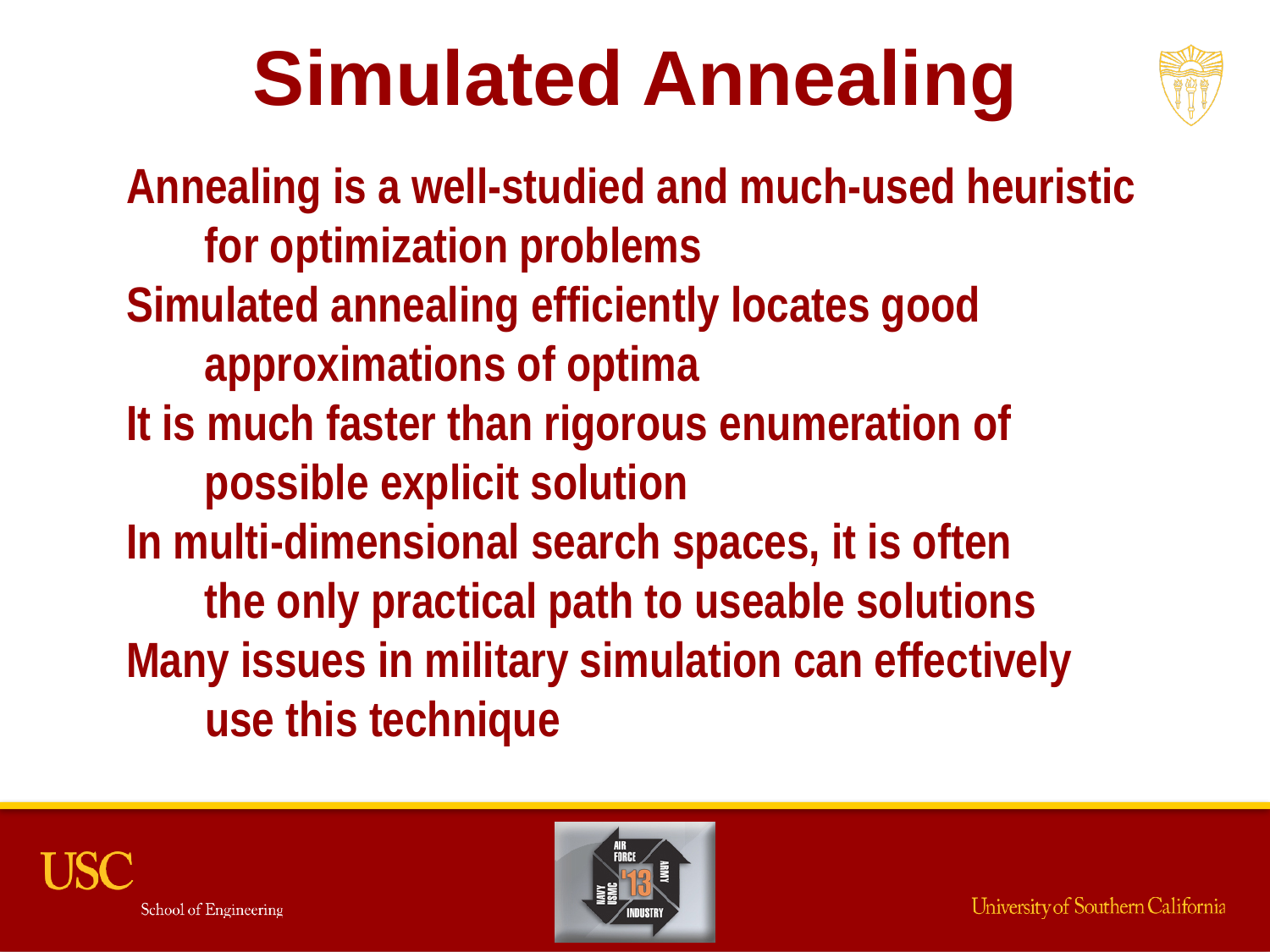

# Simulated Annealing
Annealing is a well-studied and much-used heuristic
       for optimization problems
Simulated annealing efficiently locates good
       approximations of optima
It is much faster than rigorous enumeration of
       possible explicit solution
In multi-dimensional search spaces, it is often
       the only practical path to useable solutions
Many issues in military simulation can effectively
       use this technique